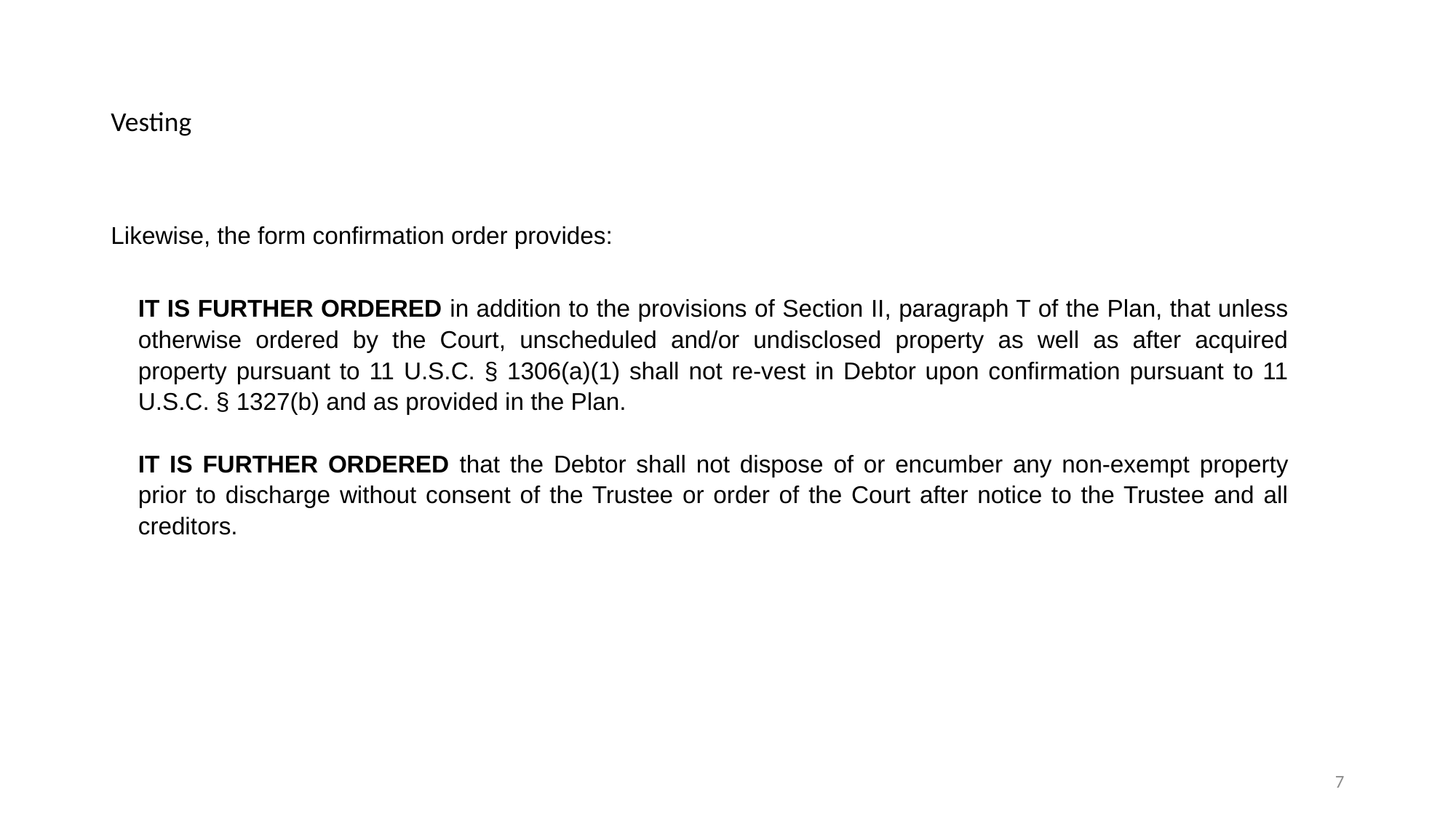

# Vesting
Likewise, the form confirmation order provides:

IT IS FURTHER ORDERED in addition to the provisions of Section II, paragraph T of the Plan, that unless otherwise ordered by the Court, unscheduled and/or undisclosed property as well as after acquired property pursuant to 11 U.S.C. § 1306(a)(1) shall not re-vest in Debtor upon confirmation pursuant to 11 U.S.C. § 1327(b) and as provided in the Plan.

IT IS FURTHER ORDERED that the Debtor shall not dispose of or encumber any non-exempt property prior to discharge without consent of the Trustee or order of the Court after notice to the Trustee and all creditors.

7